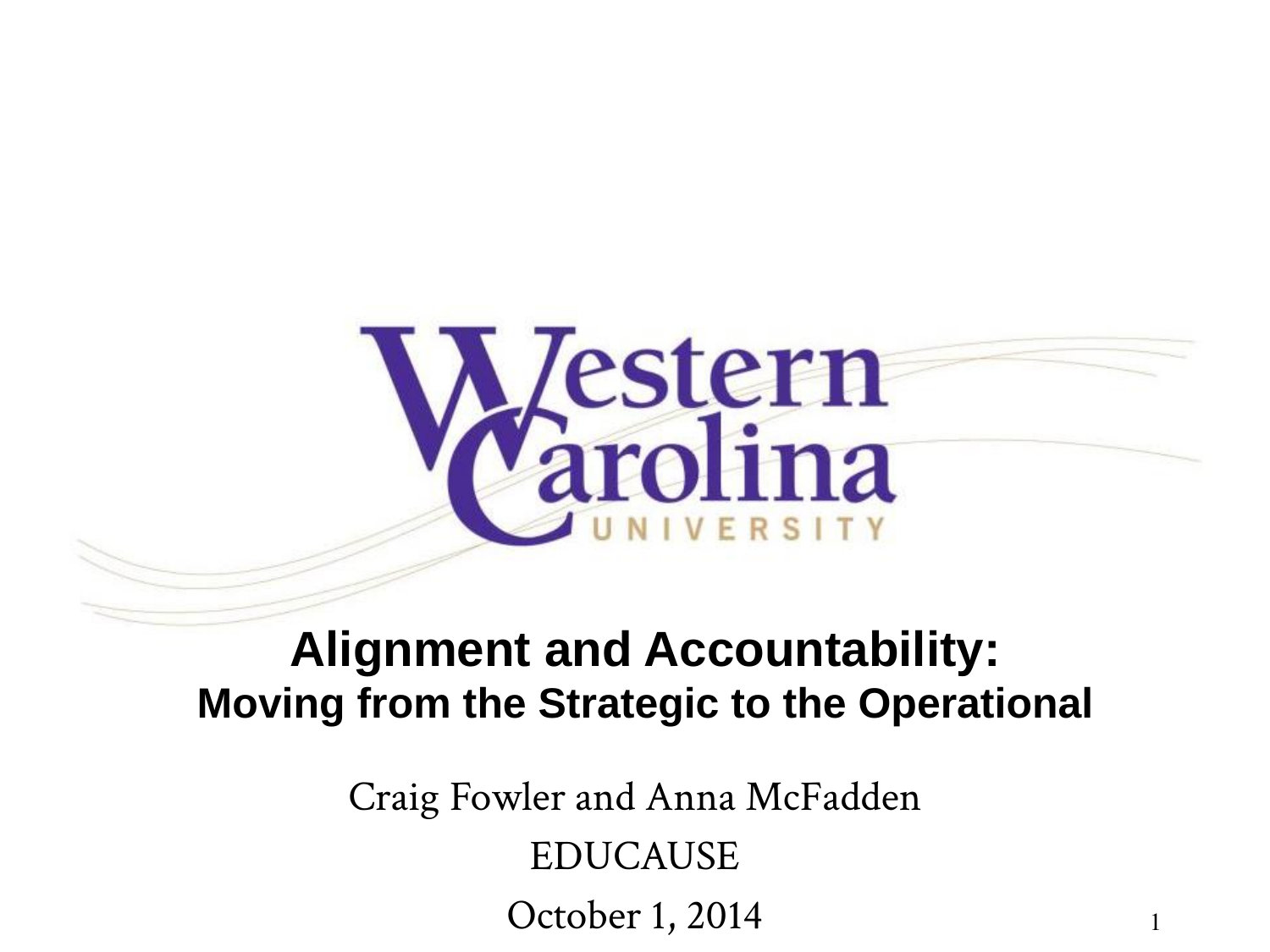

# Alignment and Accountability: Moving from the Strategic to the Operational
Craig Fowler and Anna McFadden
EDUCAUSE
October 1, 2014
1